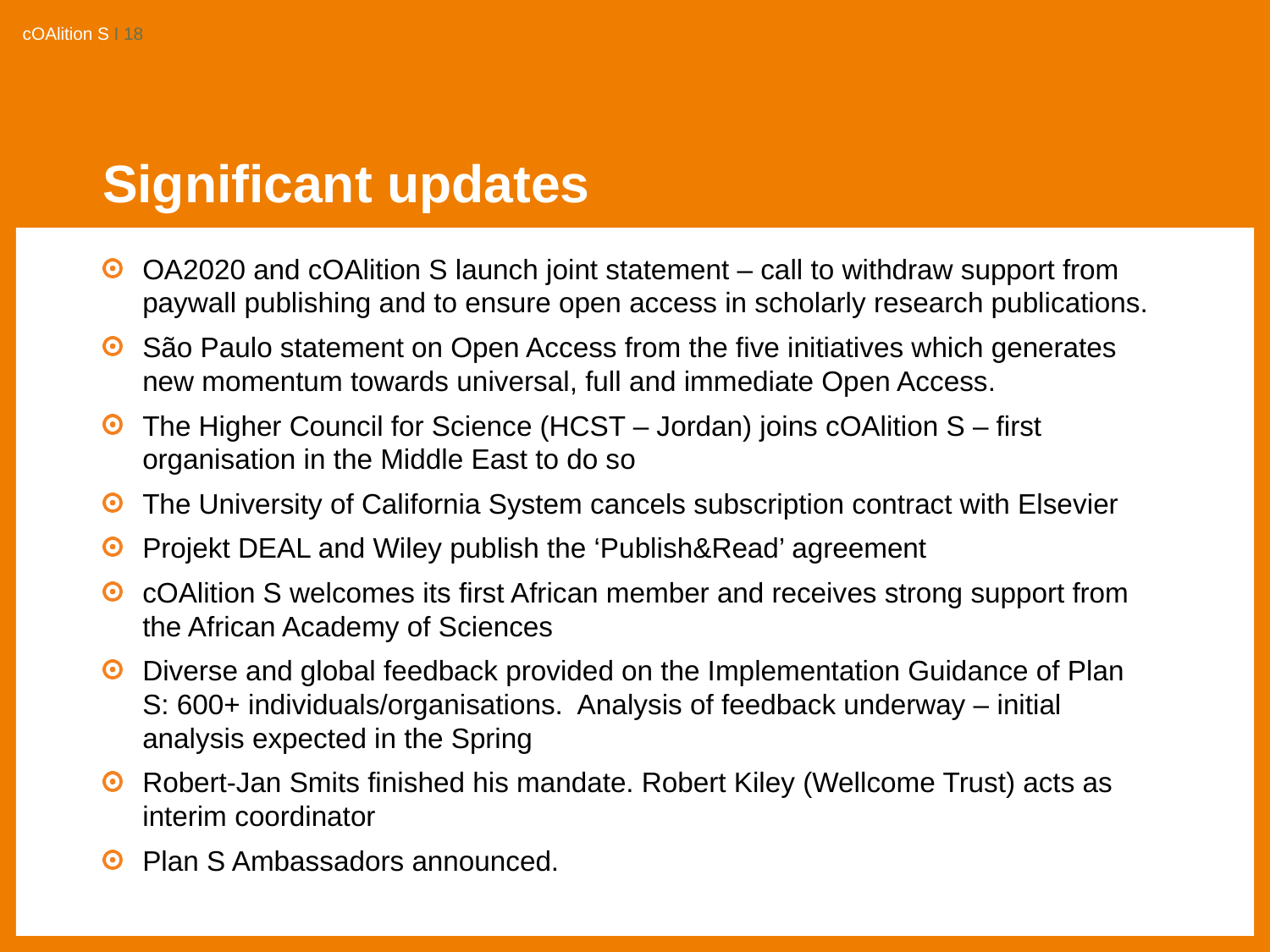

# Significant updates
OA2020 and cOAlition S launch joint statement – call to withdraw support from paywall publishing and to ensure open access in scholarly research publications.
São Paulo statement on Open Access from the five initiatives which generates new momentum towards universal, full and immediate Open Access.
The Higher Council for Science (HCST – Jordan) joins cOAlition S – first organisation in the Middle East to do so
The University of California System cancels subscription contract with Elsevier
Projekt DEAL and Wiley publish the ‘Publish&Read’ agreement
cOAlition S welcomes its first African member and receives strong support from the African Academy of Sciences
Diverse and global feedback provided on the Implementation Guidance of Plan S: 600+ individuals/organisations.  Analysis of feedback underway – initial analysis expected in the Spring
Robert-Jan Smits finished his mandate. Robert Kiley (Wellcome Trust) acts as interim coordinator
Plan S Ambassadors announced.